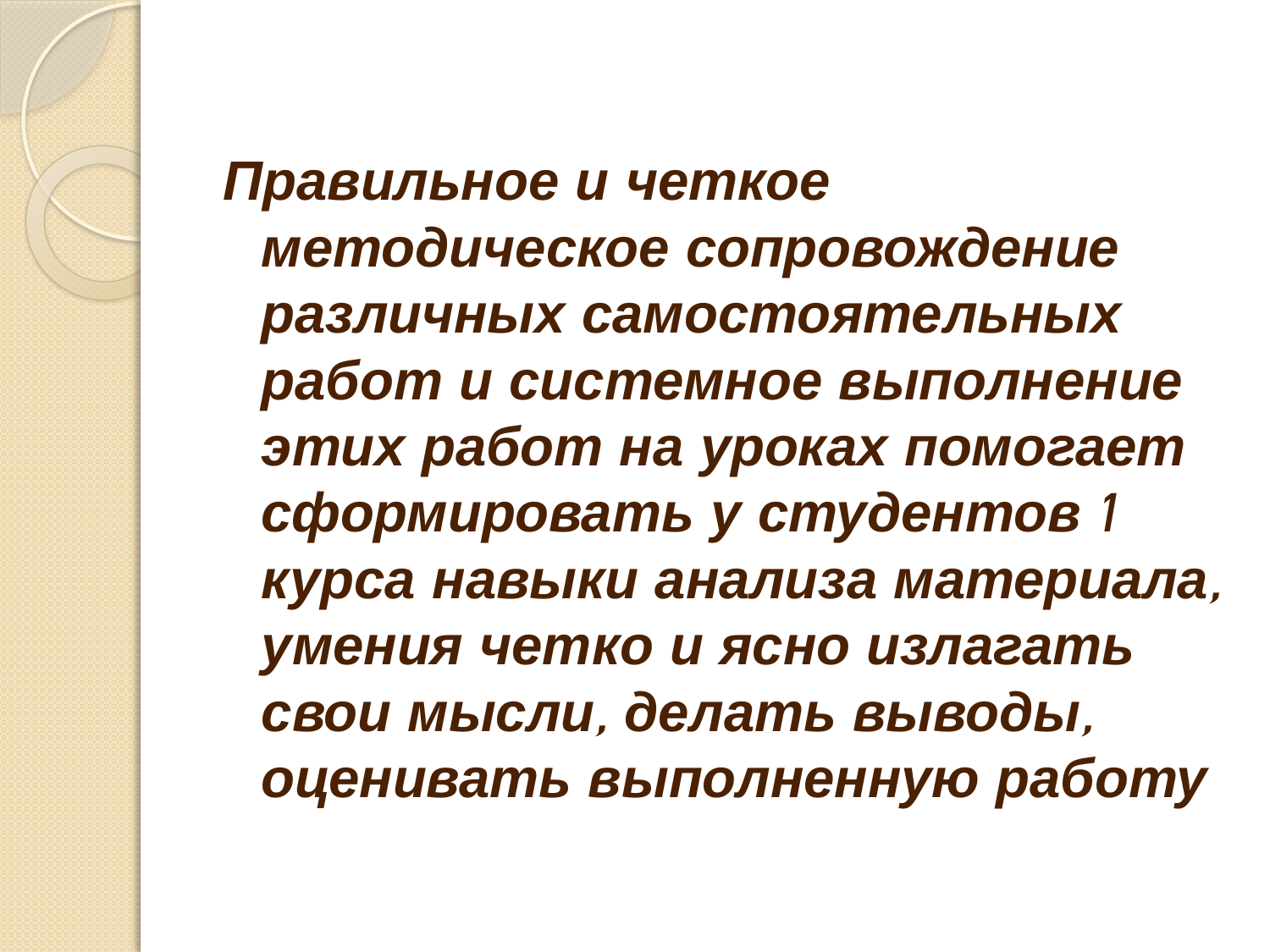

Правильное и четкое методическое сопровождение различных самостоятельных работ и системное выполнение этих работ на уроках помогает сформировать у студентов 1 курса навыки анализа материала, умения четко и ясно излагать свои мысли, делать выводы, оценивать выполненную работу